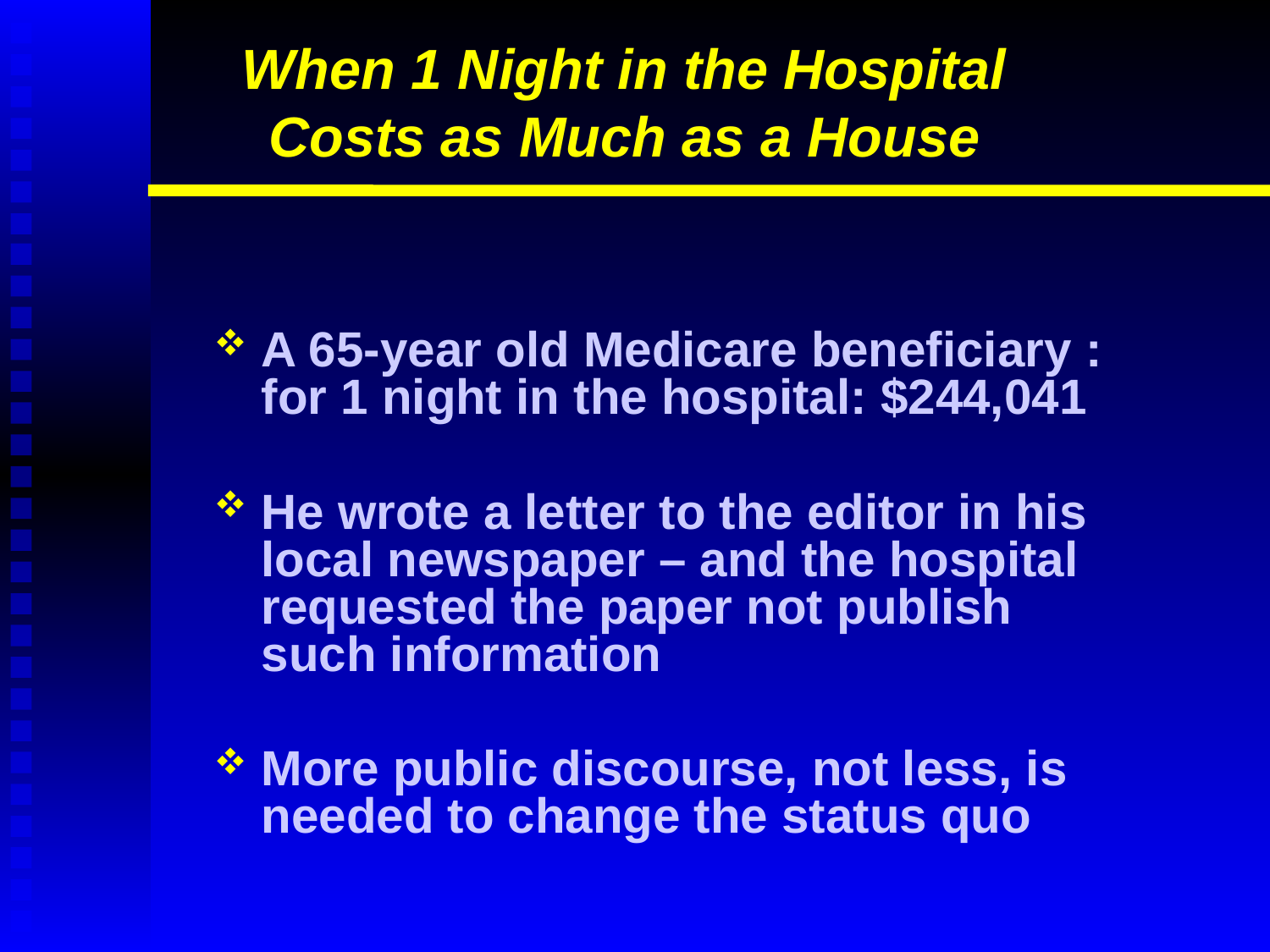

# When 1 Night in the Hospital Costs as Much as a House

A 65-year old Medicare beneficiary : for 1 night in the hospital: $244,041

He wrote a letter to the editor in his local newspaper – and the hospital requested the paper not publish such information

More public discourse, not less, is needed to change the status quo